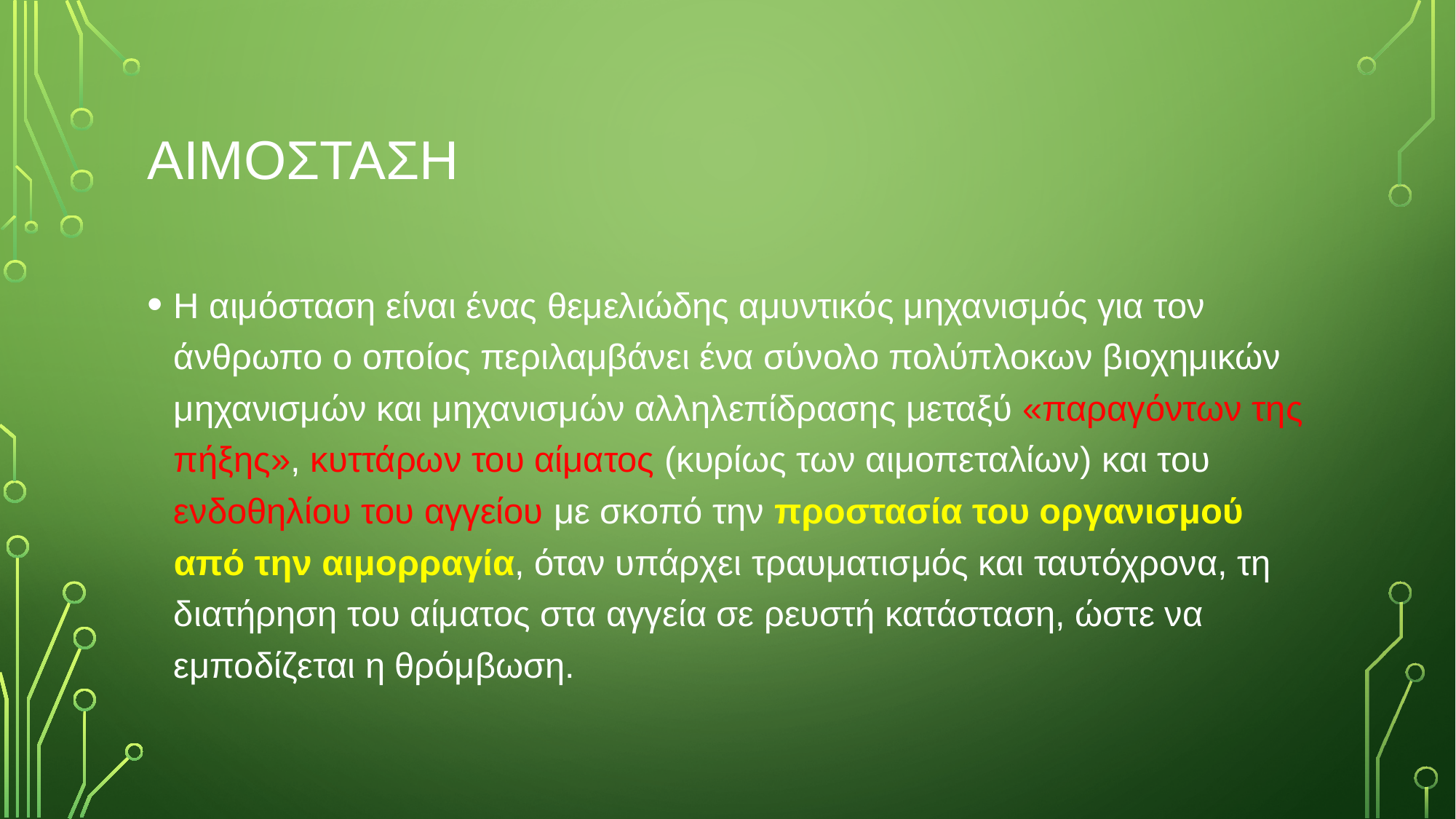

# αιμοσταση
Η αιμόσταση είναι ένας θεμελιώδης αμυντικός μηχανισμός για τον άνθρωπο ο οποίος περιλαμβάνει ένα σύνολο πολύπλοκων βιοχημικών μηχανισμών και μηχανισμών αλληλεπίδρασης μεταξύ «παραγόντων της πήξης», κυττάρων του αίματος (κυρίως των αιμοπεταλίων) και του ενδοθηλίου του αγγείου με σκοπό την προστασία του οργανισμού από την αιμορραγία, όταν υπάρχει τραυματισμός και ταυτόχρονα, τη διατήρηση του αίματος στα αγγεία σε ρευστή κατάσταση, ώστε να εμποδίζεται η θρόμβωση.